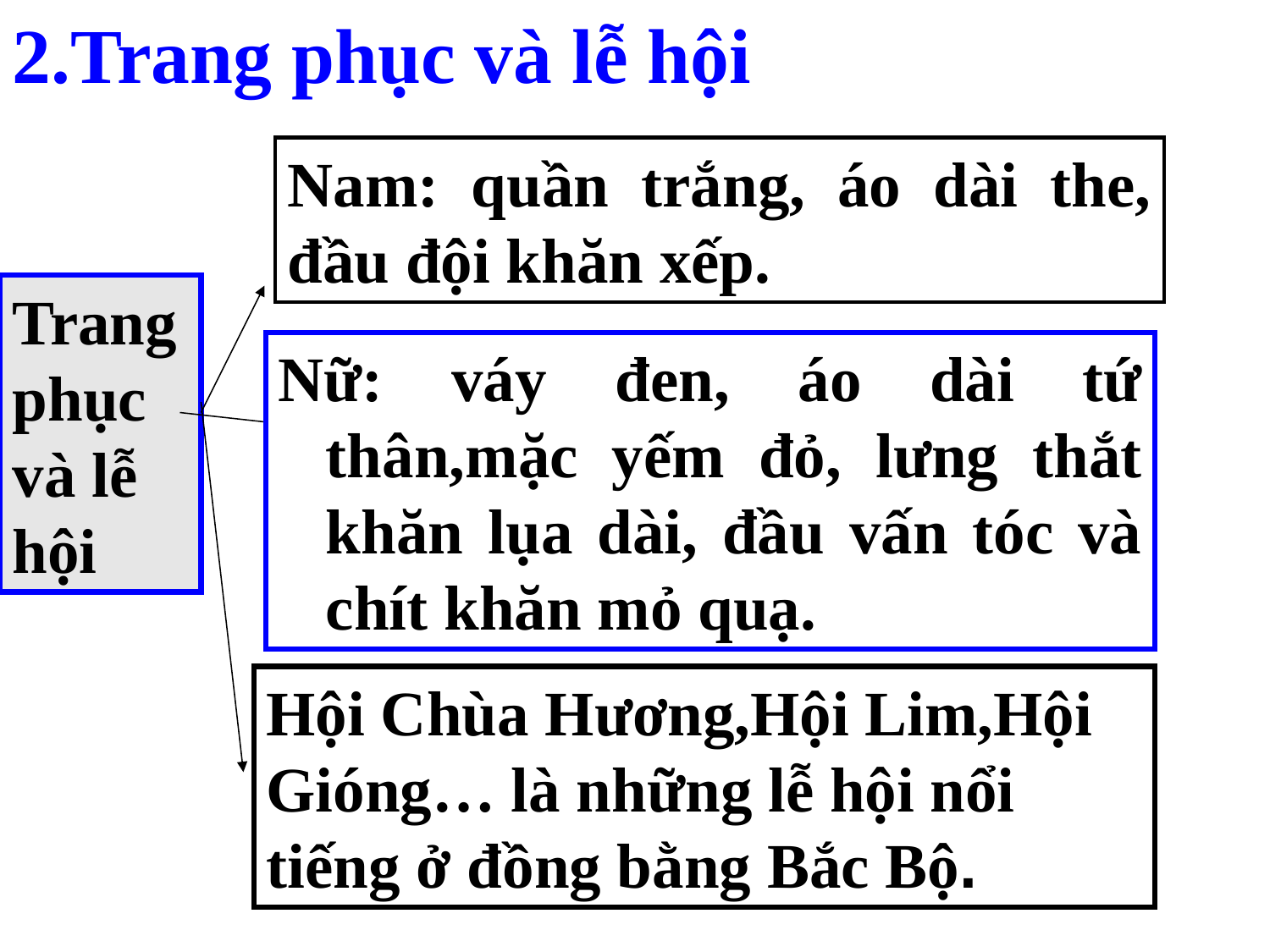

2.Trang phục và lễ hội
Nam: quần trắng, áo dài the, đầu đội khăn xếp.
Trang phục và lễ hội

Nữ: váy đen, áo dài tứ thân,mặc yếm đỏ, lưng thắt khăn lụa dài, đầu vấn tóc và chít khăn mỏ quạ.

Hội Chùa Hương,Hội Lim,Hội Gióng… là những lễ hội nổi tiếng ở đồng bằng Bắc Bộ.